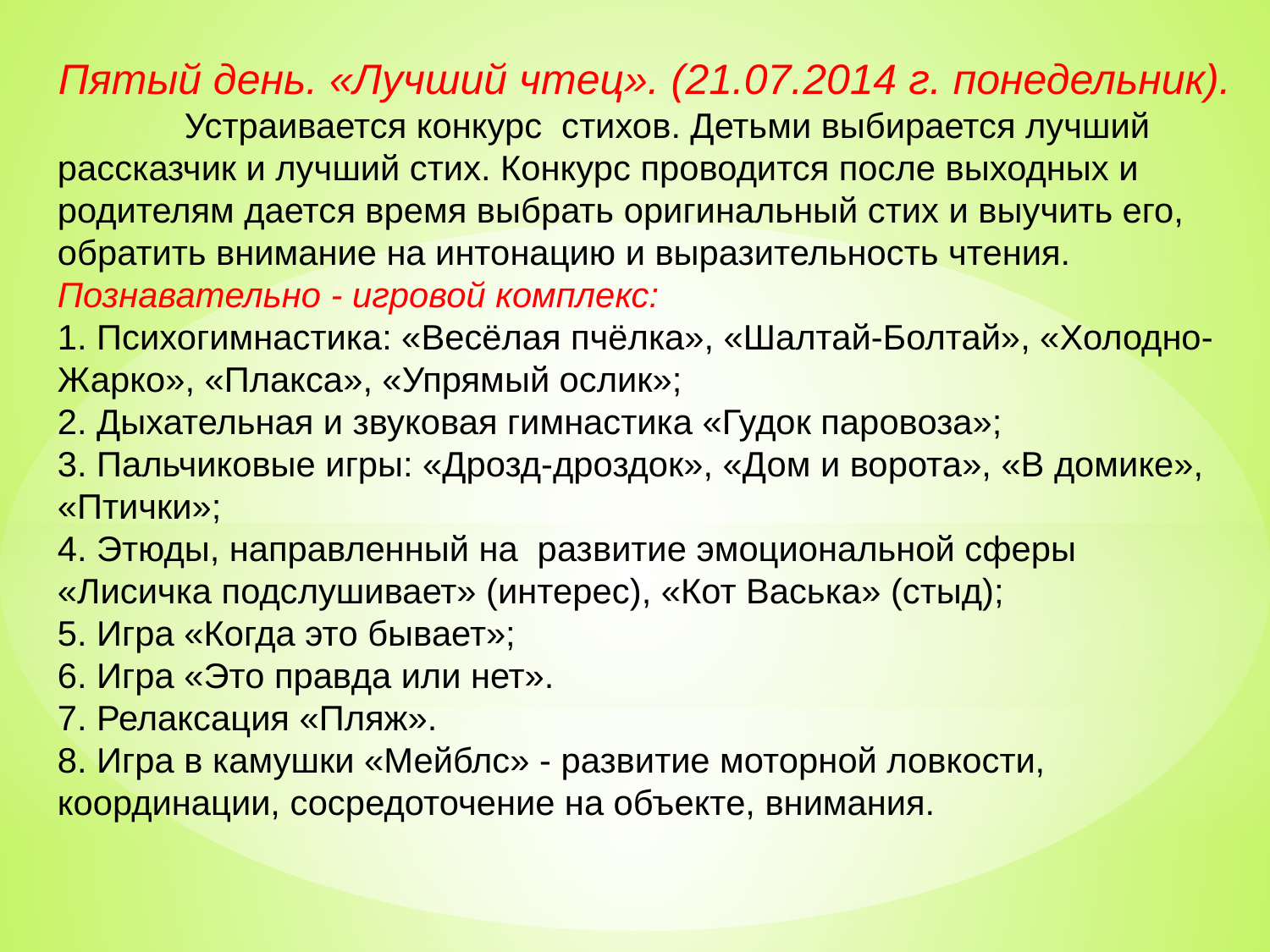

Пятый день. «Лучший чтец». (21.07.2014 г. понедельник).
	Устраивается конкурс  стихов. Детьми выбирается лучший рассказчик и лучший стих. Конкурс проводится после выходных и родителям дается время выбрать оригинальный стих и выучить его, обратить внимание на интонацию и выразительность чтения.
Познавательно - игровой комплекс:
1. Психогимнастика: «Весёлая пчёлка», «Шалтай-Болтай», «Холодно-Жарко», «Плакса», «Упрямый ослик»;
2. Дыхательная и звуковая гимнастика «Гудок паровоза»;
3. Пальчиковые игры: «Дрозд-дроздок», «Дом и ворота», «В домике», «Птички»;
4. Этюды, направленный на  развитие эмоциональной сферы «Лисичка подслушивает» (интерес), «Кот Васька» (стыд);
5. Игра «Когда это бывает»;
6. Игра «Это правда или нет».
7. Релаксация «Пляж».
8. Игра в камушки «Мейблс» - развитие моторной ловкости, координации, сосредоточение на объекте, внимания.